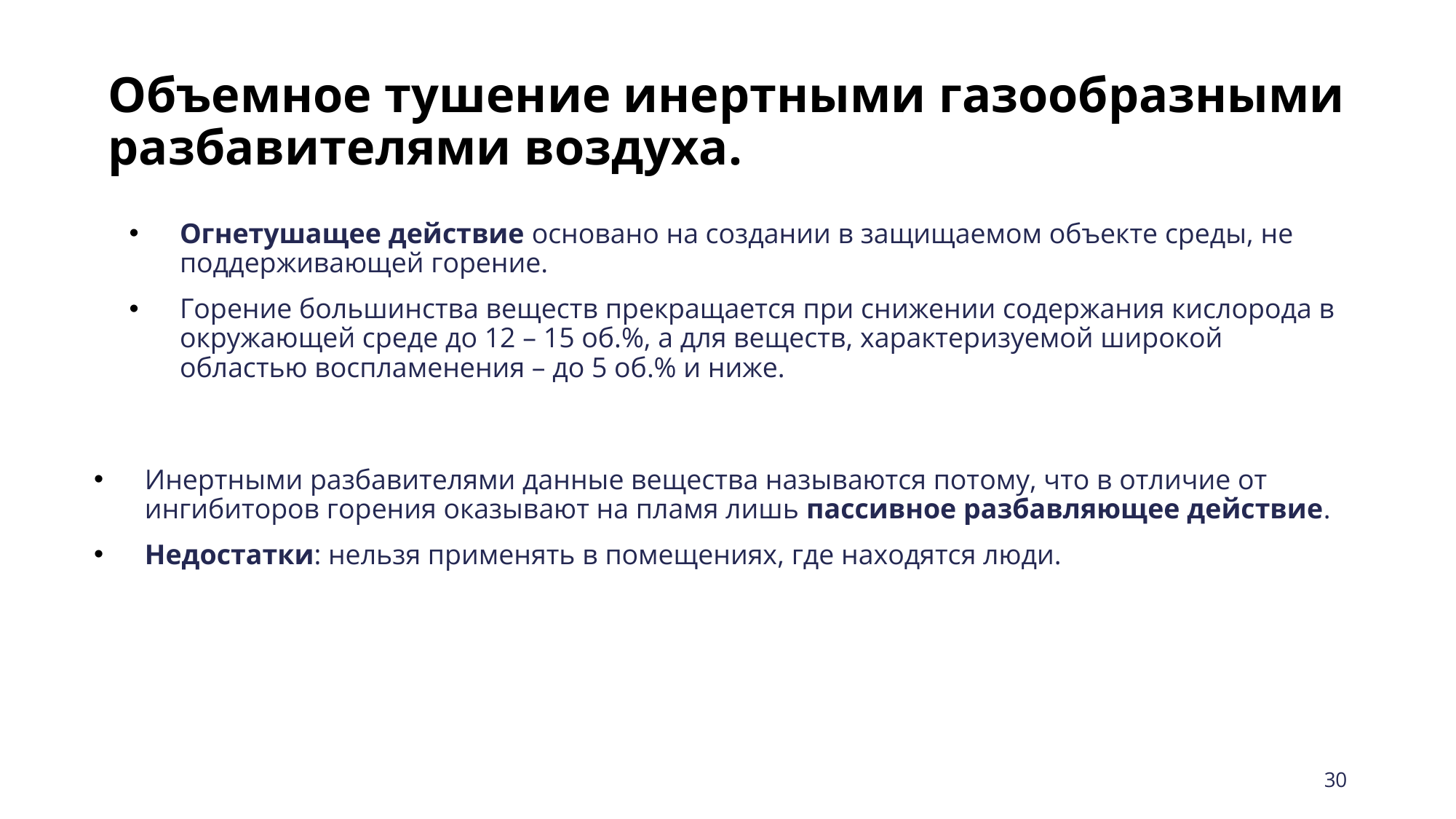

# Объемное тушение инертными газообразными разбавителями воздуха.
Огнетушащее действие основано на создании в защищаемом объекте среды, не поддерживающей горение.
Горение большинства веществ прекращается при снижении содержания кислорода в окружающей среде до 12 – 15 об.%, а для веществ, характеризуемой широкой областью воспламенения – до 5 об.% и ниже.
Инертными разбавителями данные вещества называются потому, что в отличие от ингибиторов горения оказывают на пламя лишь пассивное разбавляющее действие.
Недостатки: нельзя применять в помещениях, где находятся люди.
30